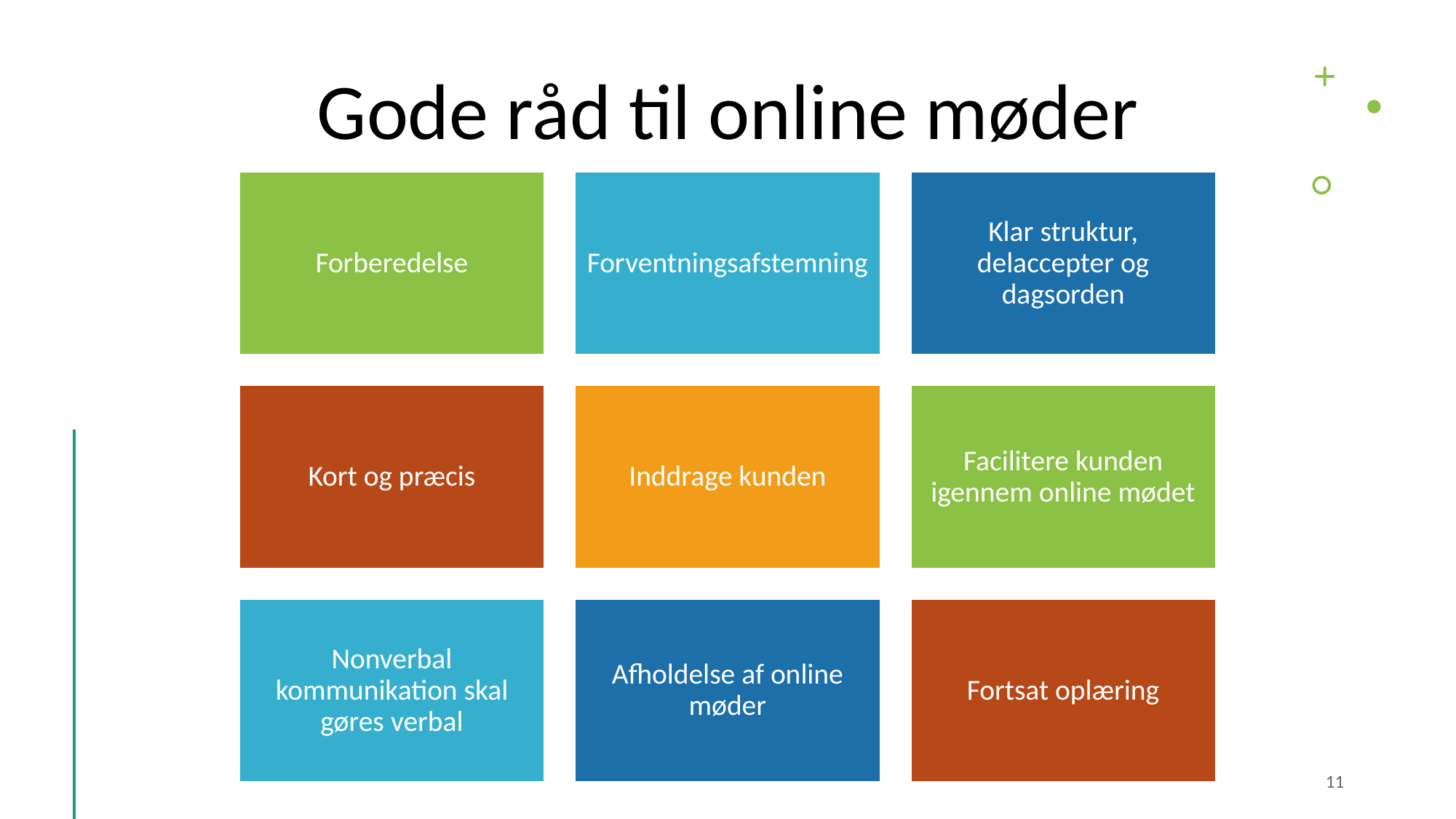

# Gode råd til online møder

Forberedelse
Forventningsafstemning
Klar struktur, delaccepter og dagsorden
Kort og præcis
Inddrage kunden
Facilitere kunden igennem online mødet
Nonverbal kommunikation skal gøres verbal
Afholdelse af online møder
Fortsat oplæring
11